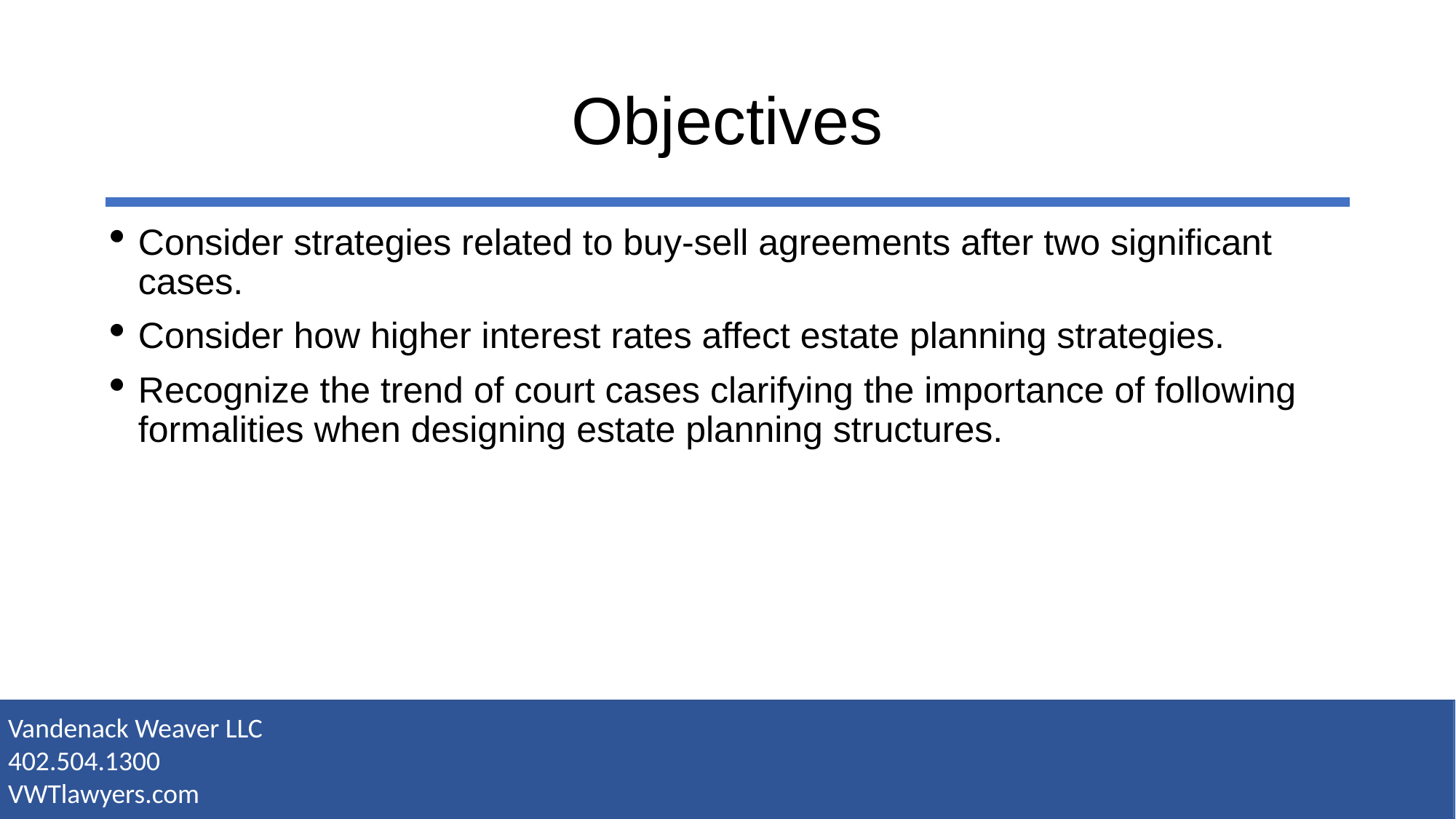

# Objectives
Consider strategies related to buy-sell agreements after two significant cases.
Consider how higher interest rates affect estate planning strategies.
Recognize the trend of court cases clarifying the importance of following formalities when designing estate planning structures.

Vandenack Weaver LLC
402.504.1300
VWTlawyers.com